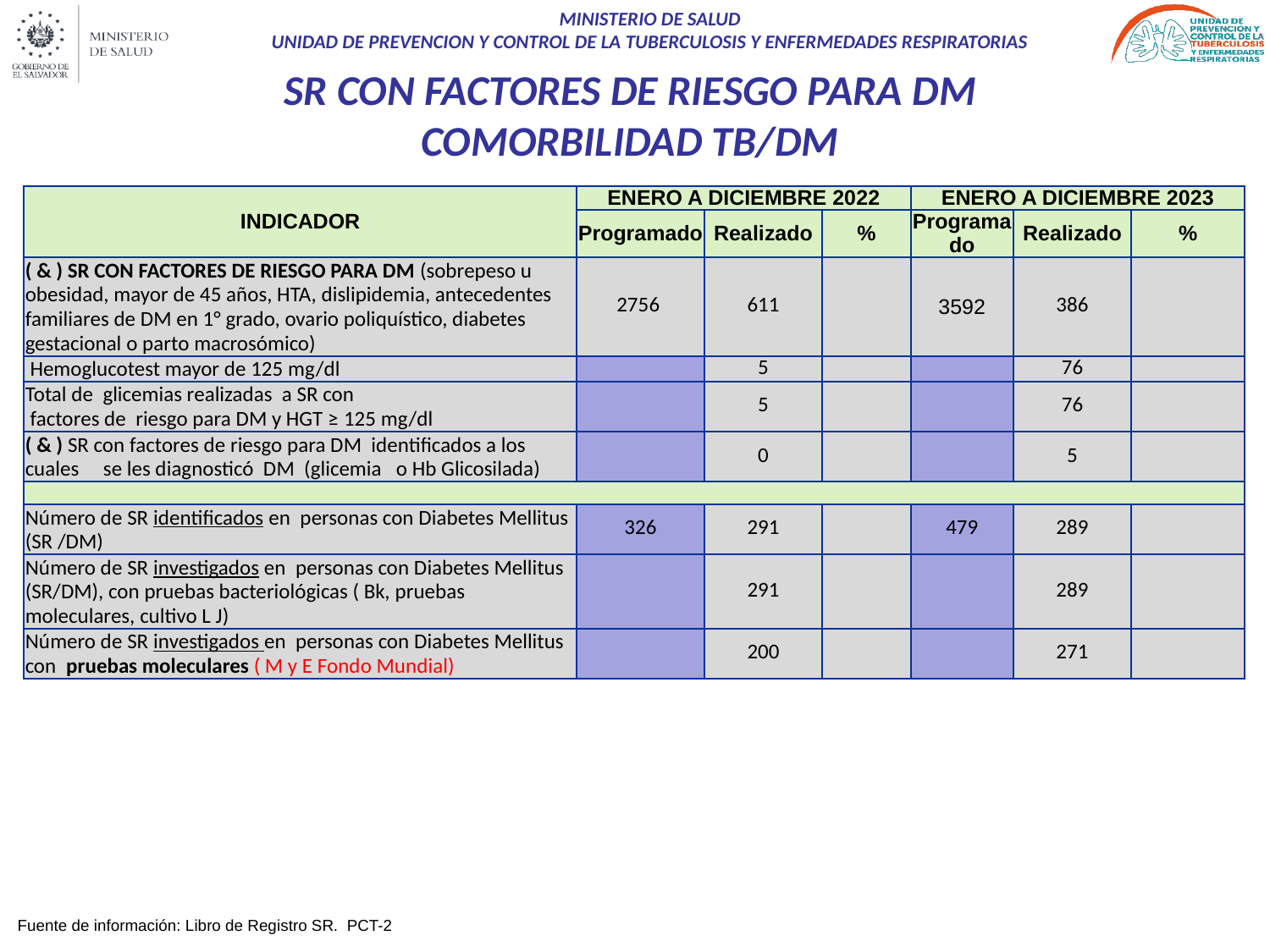

SR CON FACTORES DE RIESGO PARA DM
COMORBILIDAD TB/DM
| INDICADOR | ENERO A DICIEMBRE 2022 |  |  | ENERO A DICIEMBRE 2023 |  |  |
| --- | --- | --- | --- | --- | --- | --- |
|  | Programado | Realizado | % | Programado | Realizado | % |
| ( & ) SR CON FACTORES DE RIESGO PARA DM (sobrepeso u obesidad, mayor de 45 años, HTA, dislipidemia, antecedentes familiares de DM en 1° grado, ovario poliquístico, diabetes gestacional o parto macrosómico) | 2756 | 611 |  | 3592 | 386 |  |
| Hemoglucotest mayor de 125 mg/dl |  | 5 |  |  | 76 |  |
| Total de glicemias realizadas a SR con factores de riesgo para DM y HGT ≥ 125 mg/dl |  | 5 |  |  | 76 |  |
| ( & ) SR con factores de riesgo para DM identificados a los cuales se les diagnosticó DM (glicemia o Hb Glicosilada) |  | 0 |  |  | 5 |  |
|  |  |  |  |  |  |  |
| Número de SR identificados en personas con Diabetes Mellitus (SR /DM) | 326 | 291 |  | 479 | 289 |  |
| Número de SR investigados en personas con Diabetes Mellitus (SR/DM), con pruebas bacteriológicas ( Bk, pruebas moleculares, cultivo L J) |  | 291 |  |  | 289 |  |
| Número de SR investigados en personas con Diabetes Mellitus con pruebas moleculares ( M y E Fondo Mundial) |  | 200 |  |  | 271 |  |
Fuente de información: Libro de Registro SR.  PCT-2